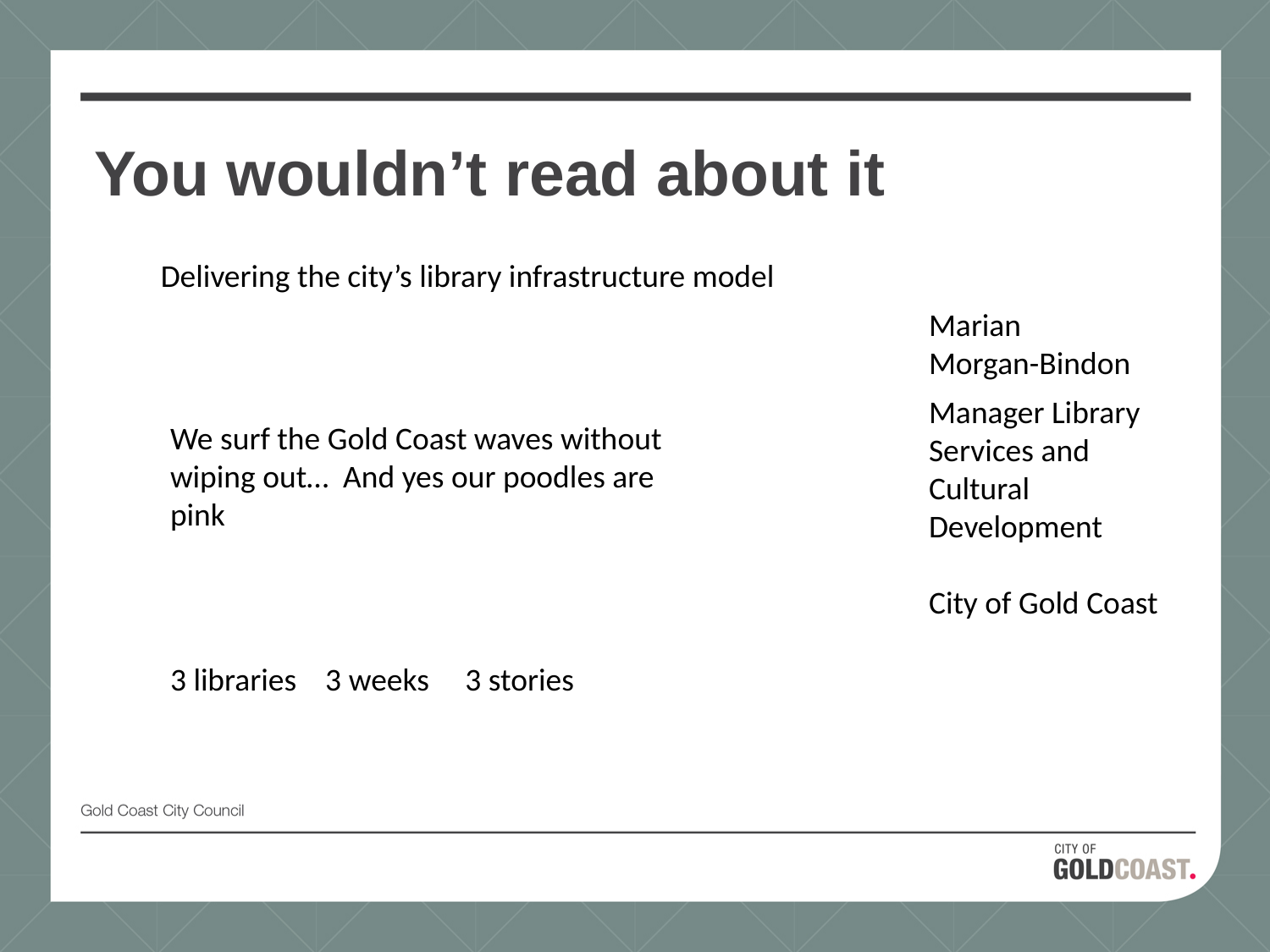

You wouldn’t read about it
Delivering the city’s library infrastructure model

Marian
Morgan-Bindon
Manager Library Services and Cultural Development
City of Gold Coast

We surf the Gold Coast waves without wiping out…  And yes our poodles are pink
3 libraries    3 weeks     3 stories